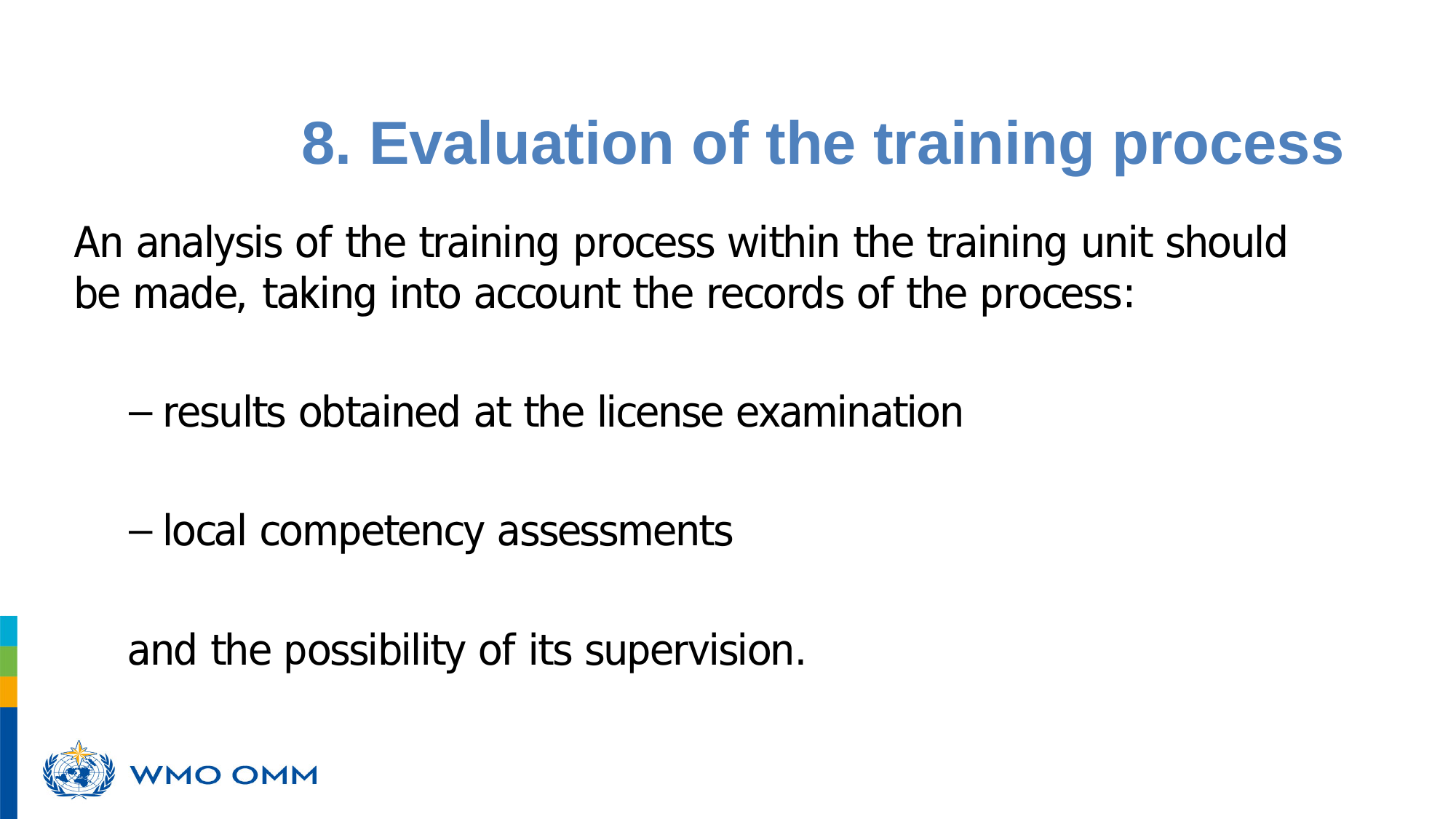

8. Evaluation of the training process
An analysis of the training process within the training unit should be made, taking into account the records of the process:

results obtained at the license examination

local competency assessments

	 and the possibility of its supervision.